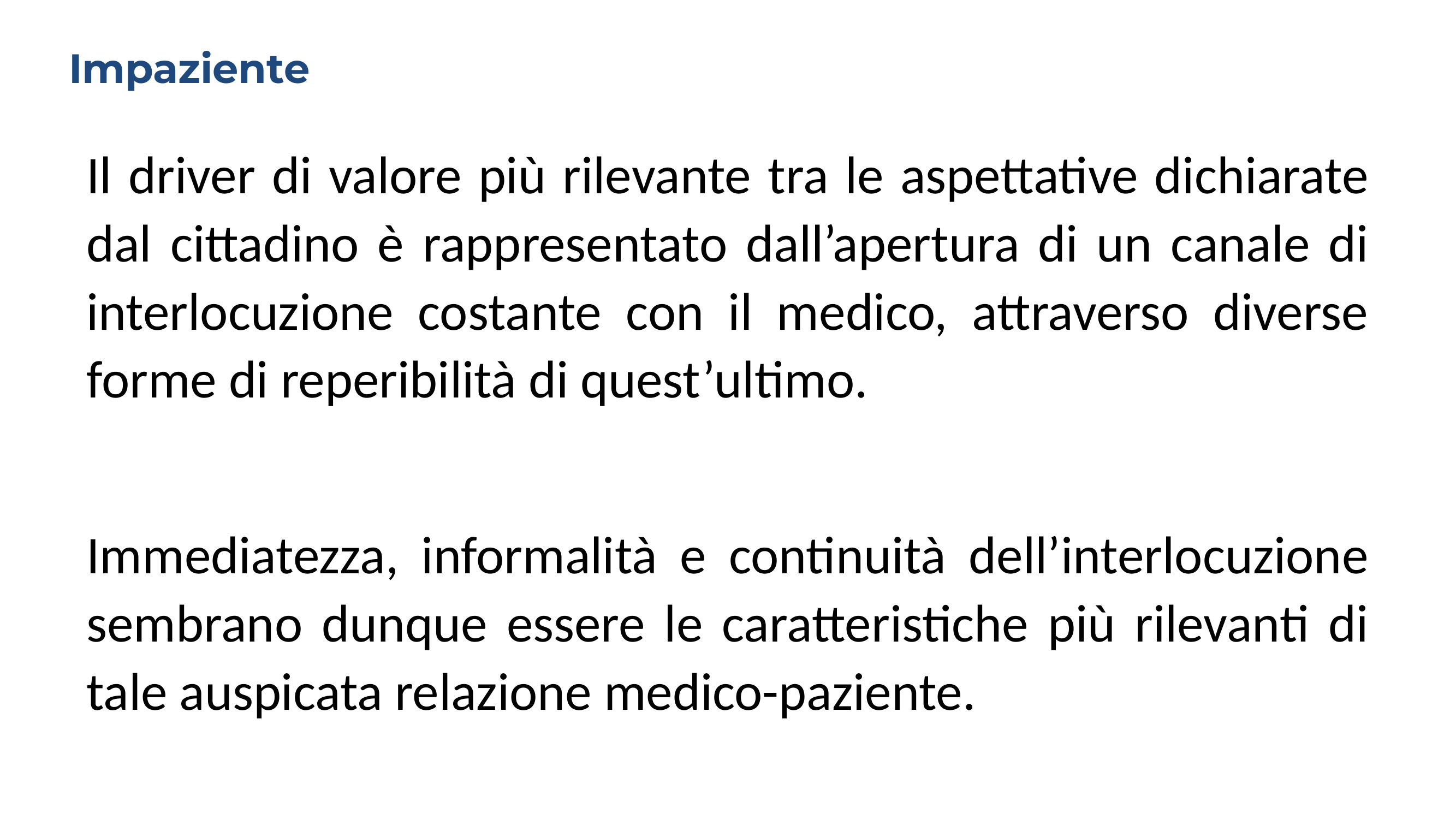

#
Impaziente
Il driver di valore più rilevante tra le aspettative dichiarate dal cittadino è rappresentato dall’apertura di un canale di interlocuzione costante con il medico, attraverso diverse forme di reperibilità di quest’ultimo.

Immediatezza, informalità e continuità dell’interlocuzione sembrano dunque essere le caratteristiche più rilevanti di tale auspicata relazione medico-paziente.